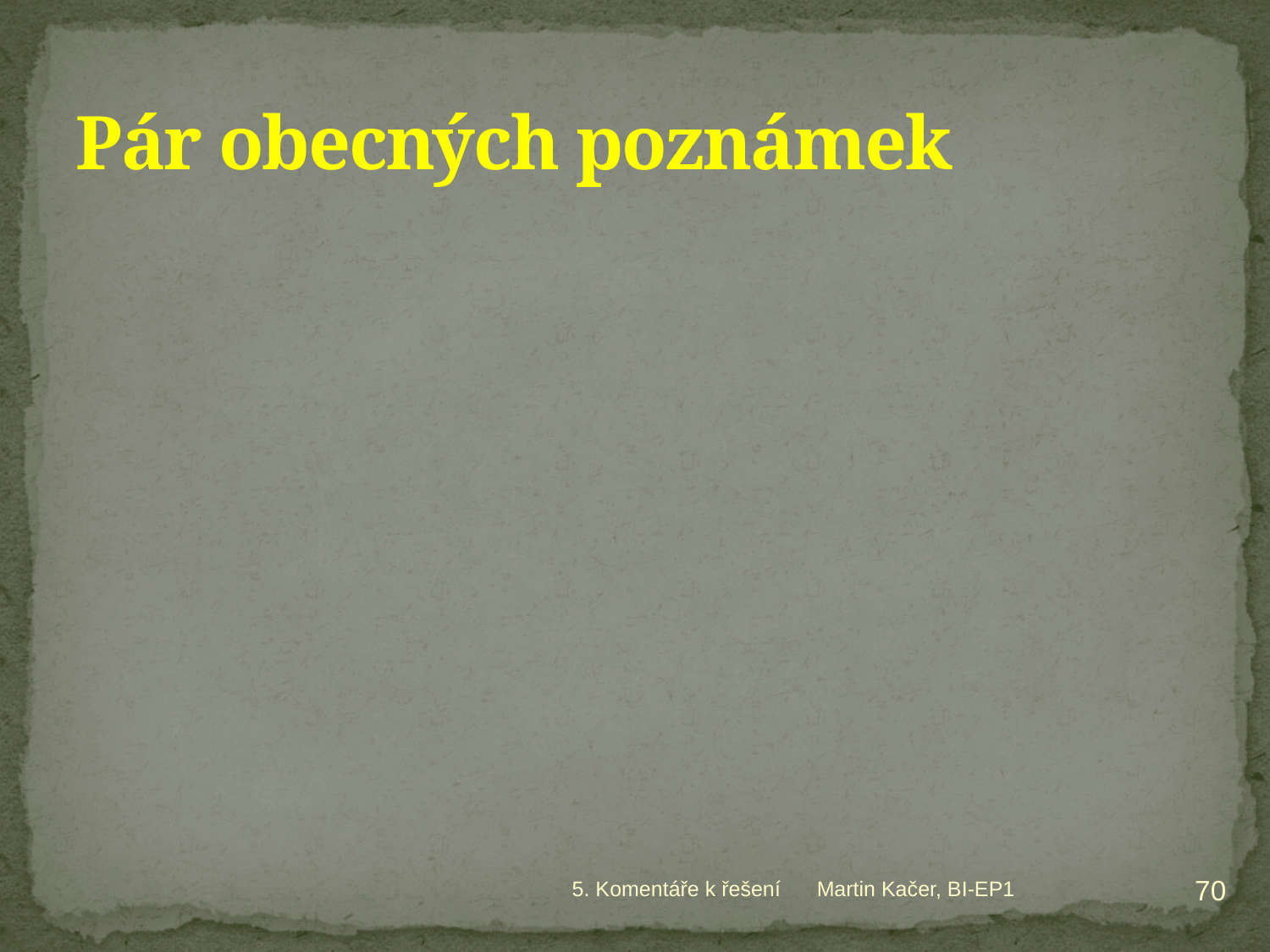

# Pár obecných poznámek

70
5. Komentáře k řešení
Martin Kačer, BI-EP1